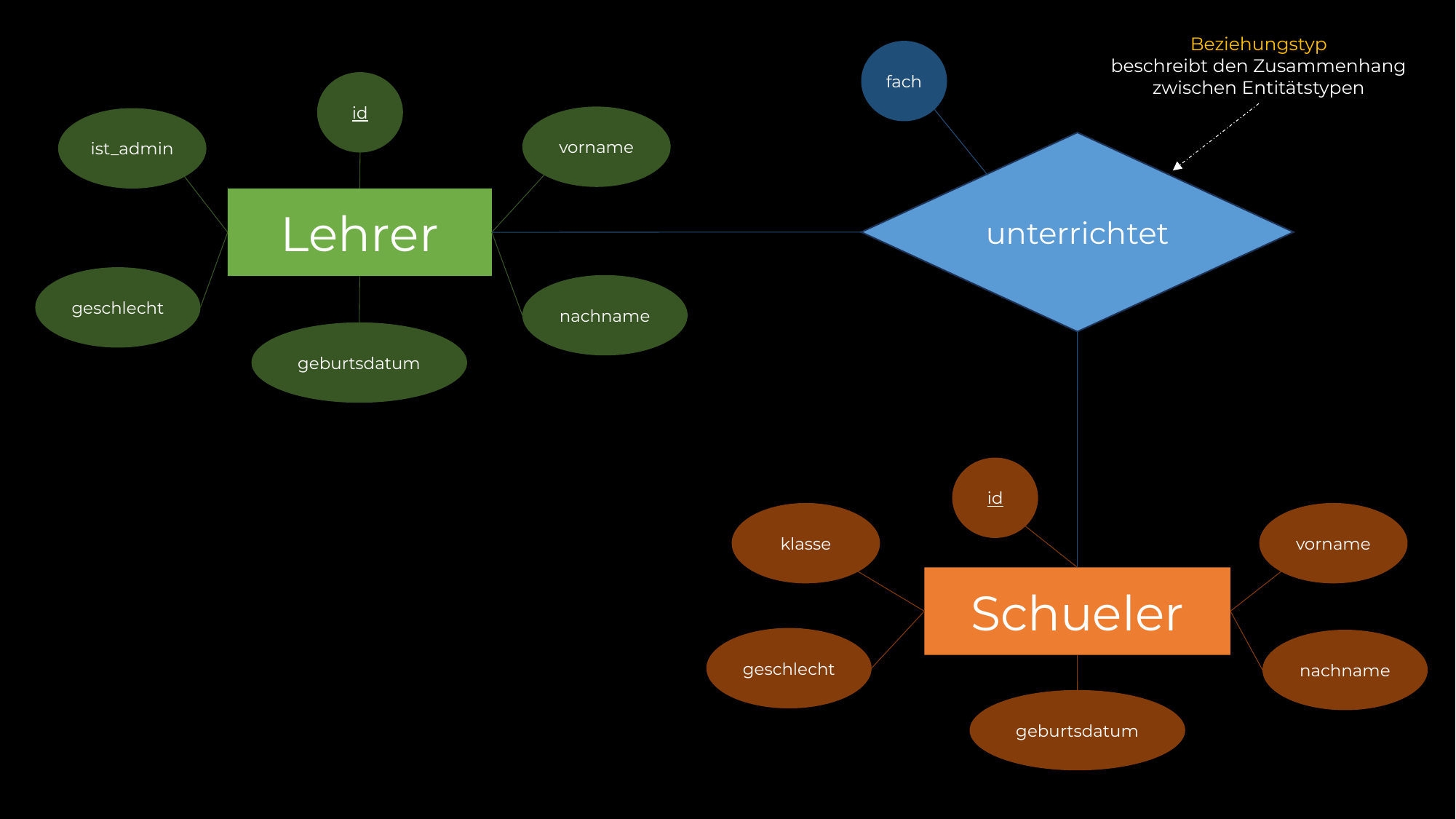

Beziehungstyp
beschreibt den Zusammenhang zwischen Entitätstypen
fach
id
vorname
ist_admin
unterrichtet
Lehrer
geschlecht
nachname
geburtsdatum
id
vorname
klasse
Schueler
geschlecht
nachname
geburtsdatum